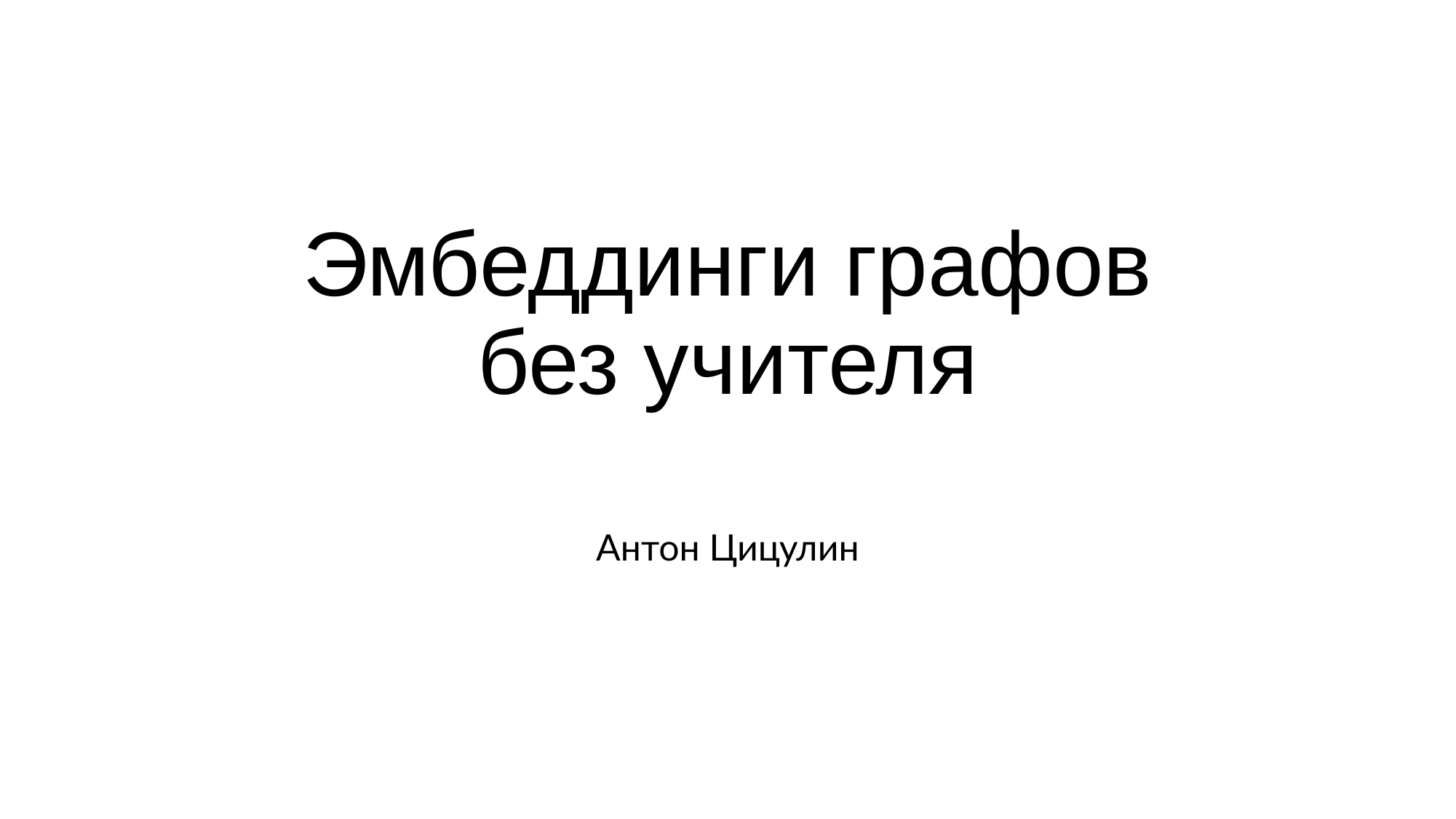

# Эмбеддинги графов без учителя
Антон Цицулин